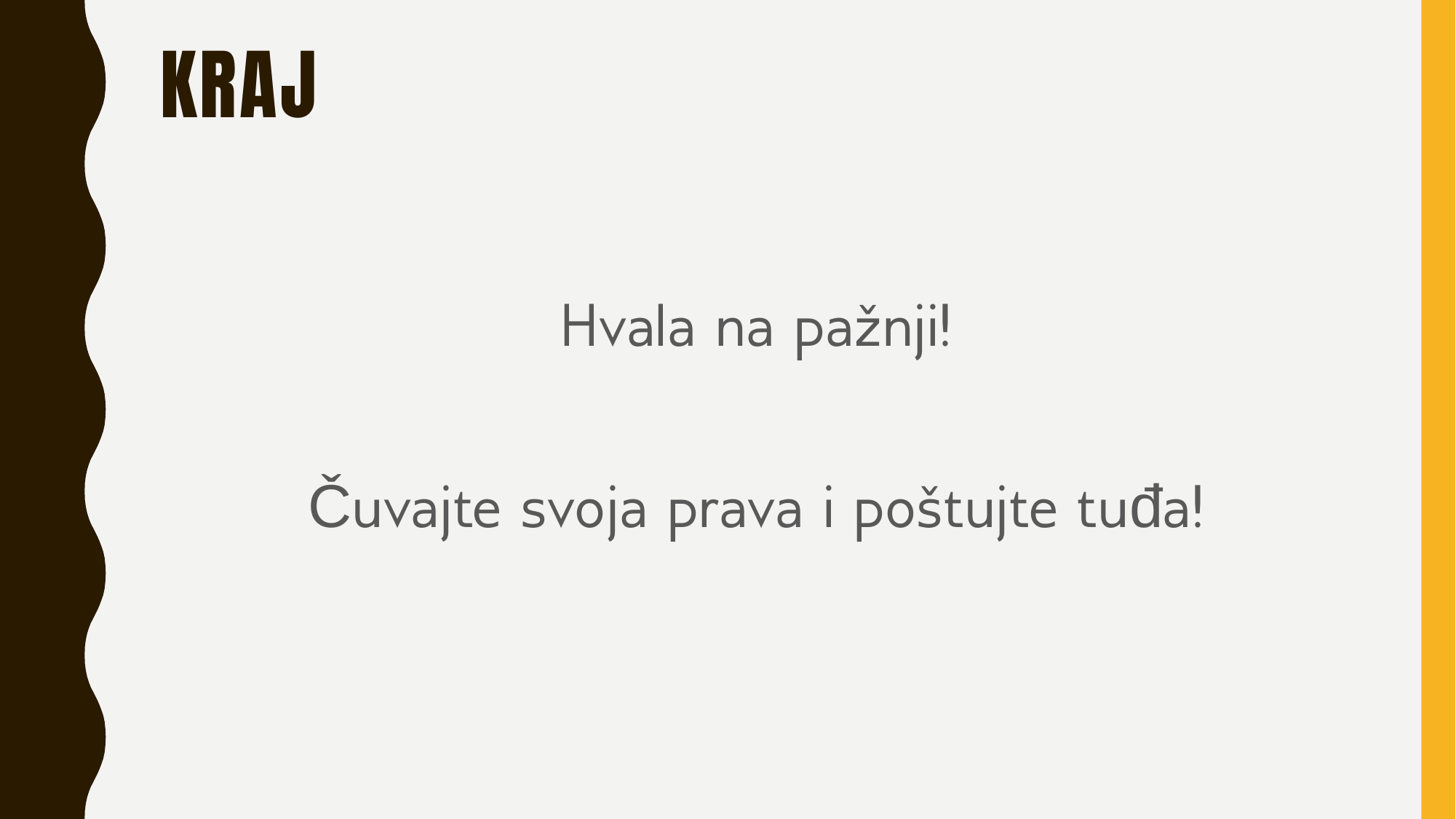

# kraj
Hvala na pažnji!

Čuvajte svoja prava i poštujte tuđa!